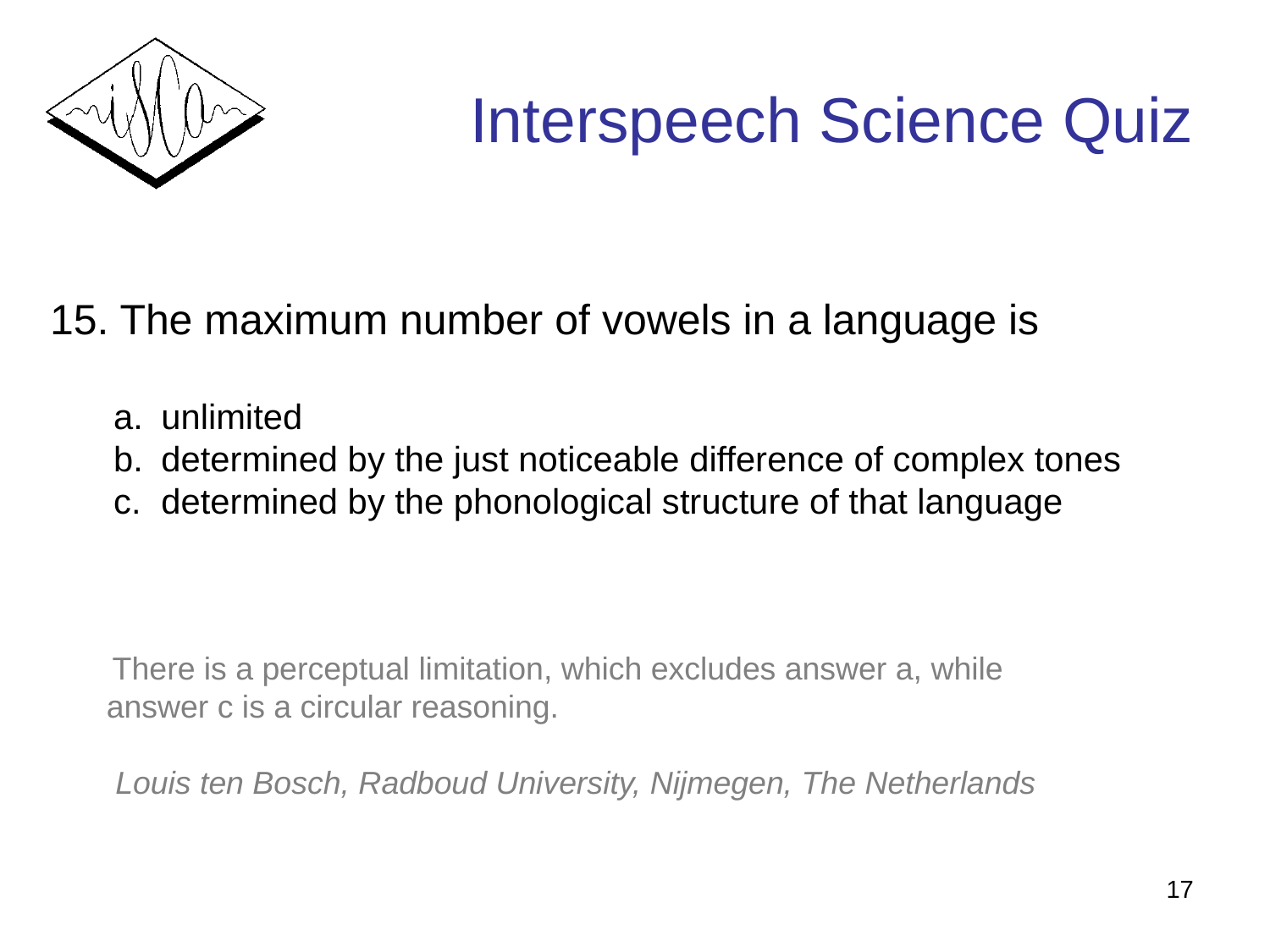

# Interspeech Science Quiz
15. The maximum number of vowels in a language is

unlimited
determined by the just noticeable difference of complex tones
determined by the phonological structure of that language

       There is a perceptual limitation, which excludes answer a, while
 answer c is a circular reasoning.
  Louis ten Bosch, Radboud University, Nijmegen, The Netherlands

17